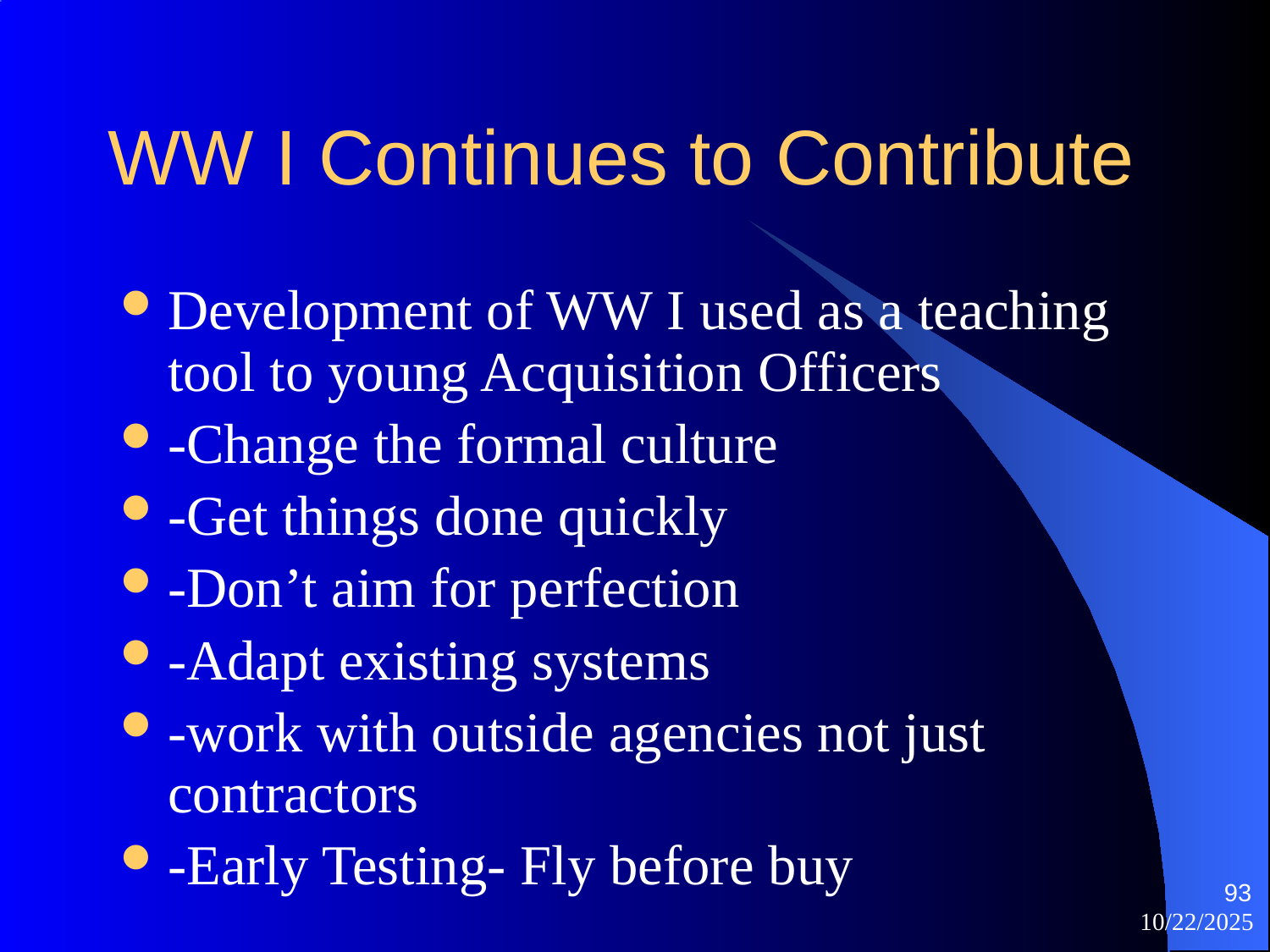

# WW I Continues to Contribute
Development of WW I used as a teaching tool to young Acquisition Officers
-Change the formal culture
-Get things done quickly
-Don’t aim for perfection
-Adapt existing systems
-work with outside agencies not just contractors
-Early Testing- Fly before buy

93
10/22/2025